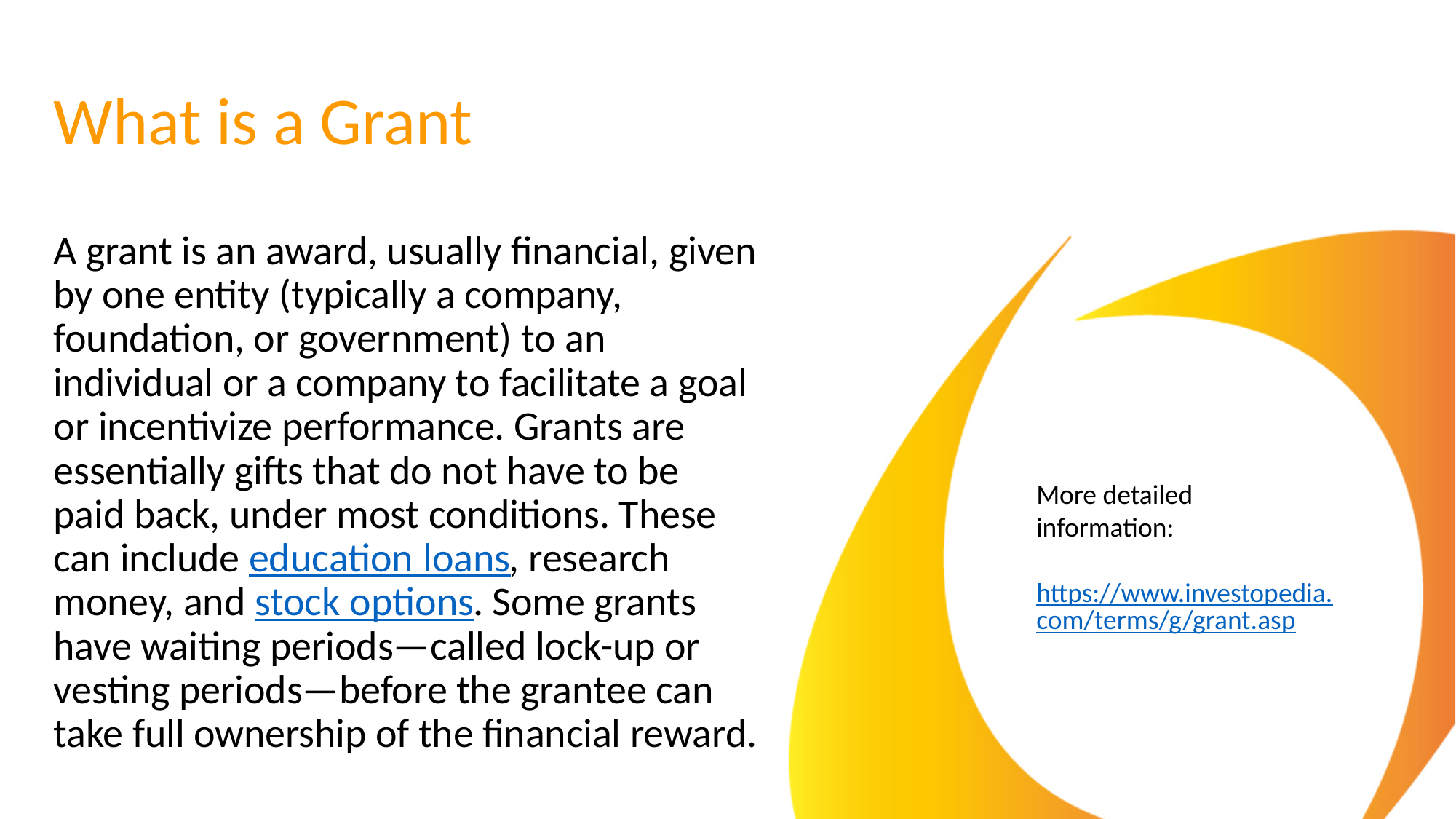

# What is a Grant
A grant is an award, usually financial, given by one entity (typically a company, foundation, or government) to an individual or a company to facilitate a goal or incentivize performance. Grants are essentially gifts that do not have to be paid back, under most conditions. These can include education loans, research money, and stock options. Some grants have waiting periods—called lock-up or vesting periods—before the grantee can take full ownership of the financial reward.
More detailed information:

https://www.investopedia.com/terms/g/grant.asp